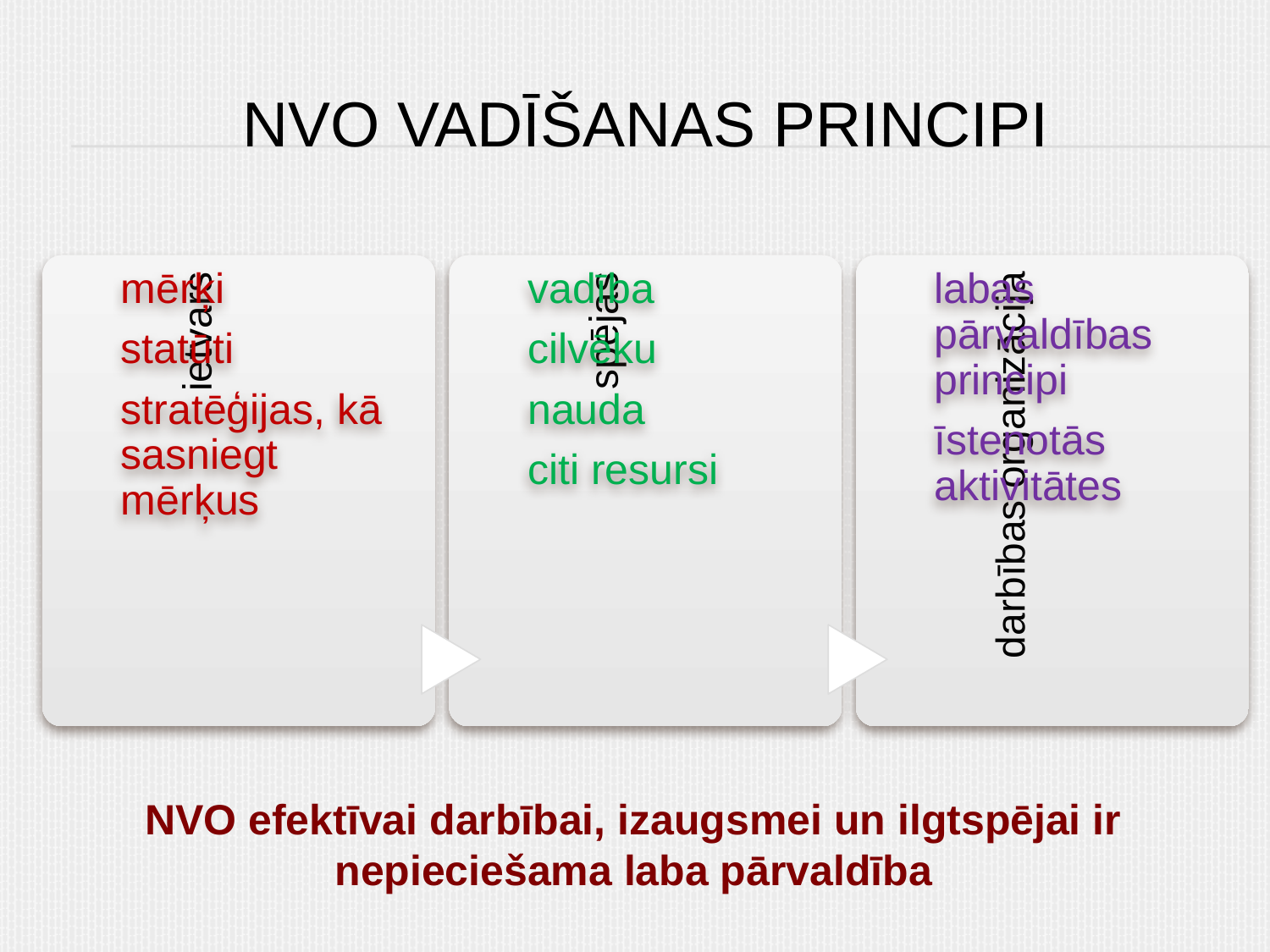

# NVO vadīšanas principi
ietvars
mērķi
statūti
stratēģijas, kā sasniegt mērķus
spējas
vadība
cilvēku
nauda
citi resursi
darbības organizācija
labas pārvaldības principi
īstenotās aktivitātes
NVO efektīvai darbībai, izaugsmei un ilgtspējai ir nepieciešama laba pārvaldība